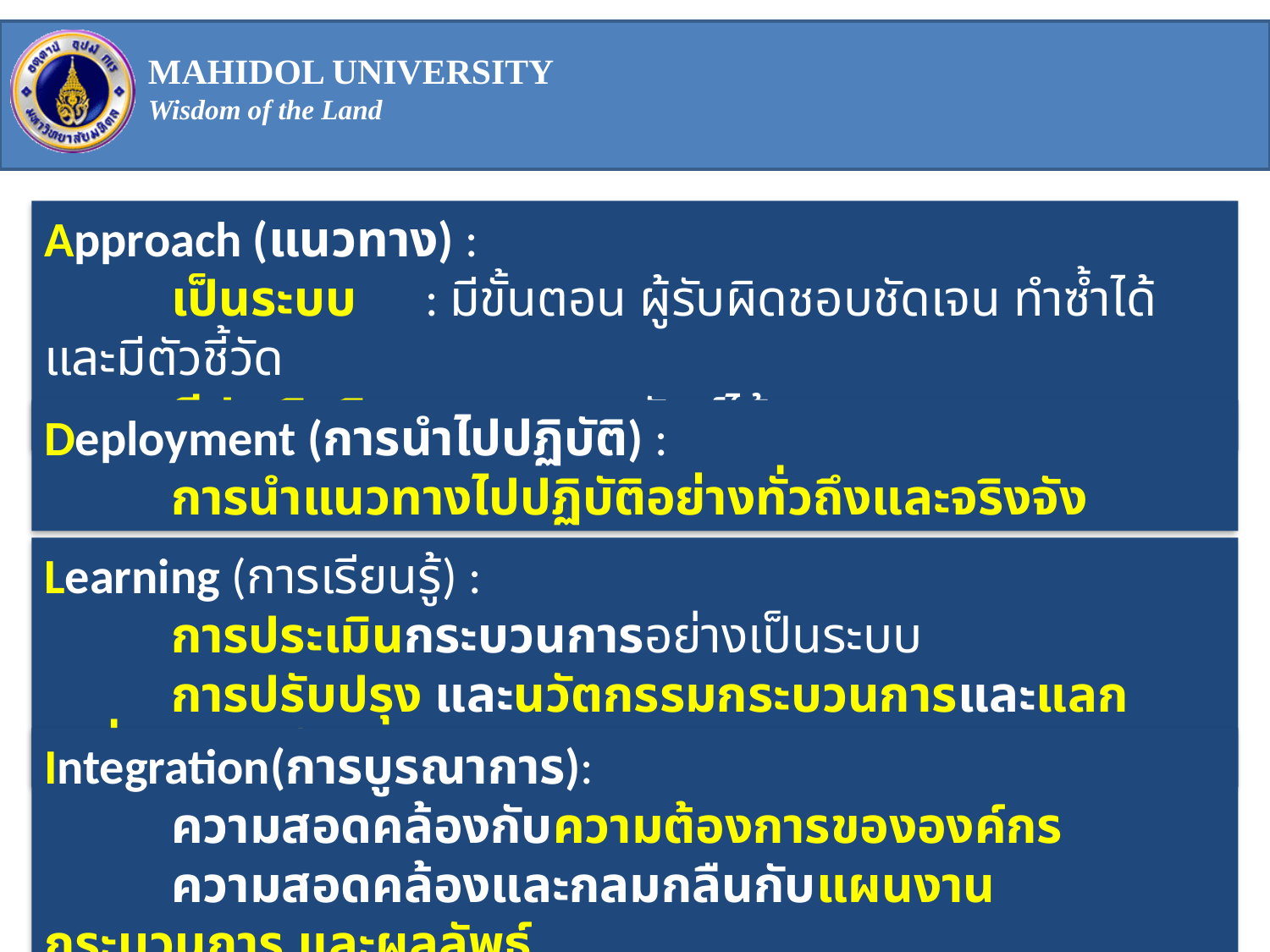

Approach (แนวทาง) :
	เป็นระบบ 	: มีขั้นตอน ผู้รับผิดชอบชัดเจน ทำซ้ำได้ และมีตัวชี้วัด
	มีประสิทธิผล	: ผลลัพธ์ได้ตามคาด
Deployment (การนำไปปฏิบัติ) :
	การนำแนวทางไปปฏิบัติอย่างทั่วถึงและจริงจัง
Learning (การเรียนรู้) :
	การประเมินกระบวนการอย่างเป็นระบบ
	การปรับปรุง และนวัตกรรมกระบวนการและแลกเปลี่ยนเรียนรู้
Integration(การบูรณาการ):
	ความสอดคล้องกับความต้องการขององค์กร
	ความสอดคล้องและกลมกลืนกับแผนงาน กระบวนการ และผลลัพธ์